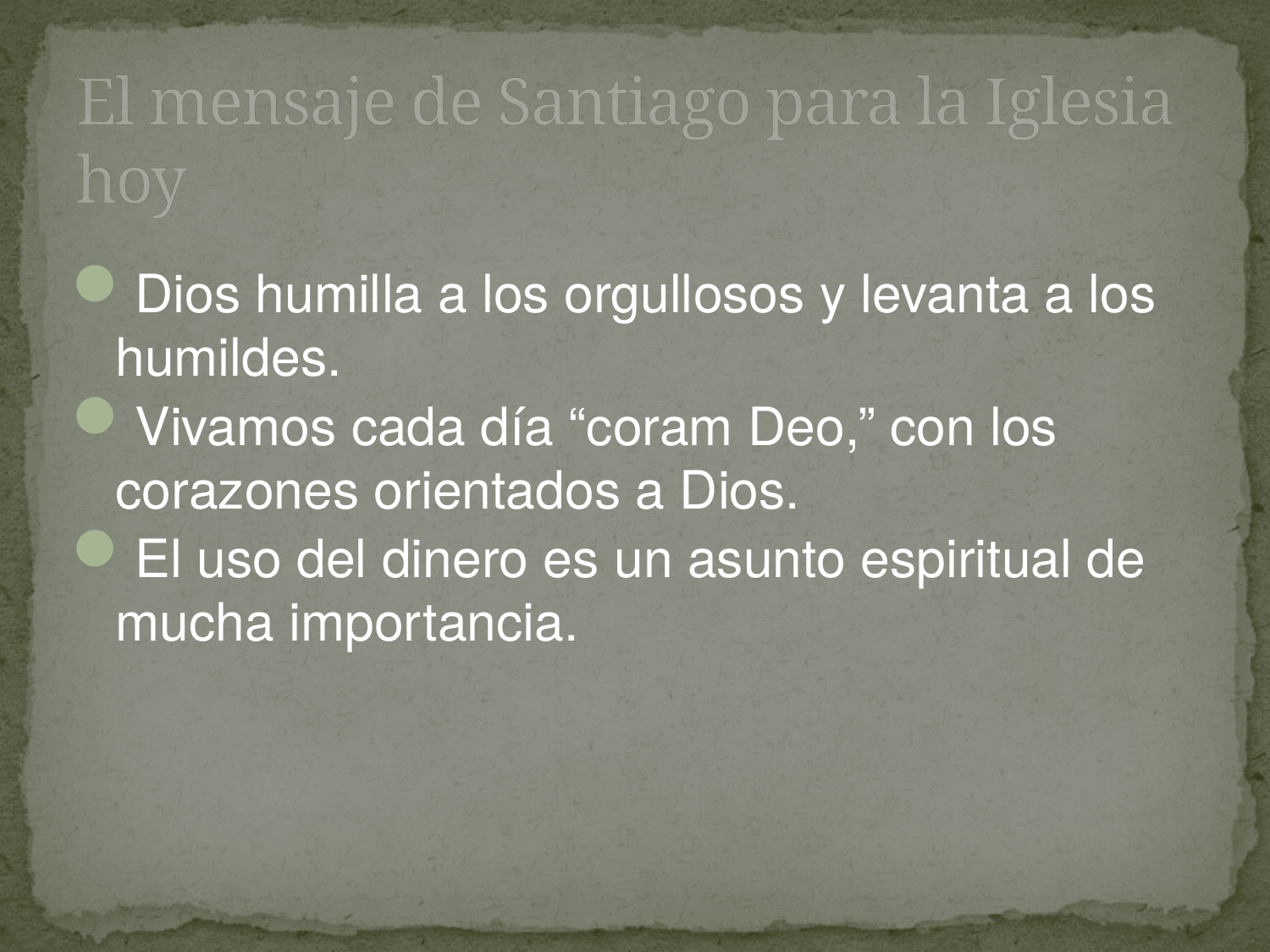

# El mensaje de Santiago para la Iglesia hoy
Dios humilla a los orgullosos y levanta a los humildes.
Vivamos cada día “coram Deo,” con los corazones orientados a Dios.
El uso del dinero es un asunto espiritual de mucha importancia.